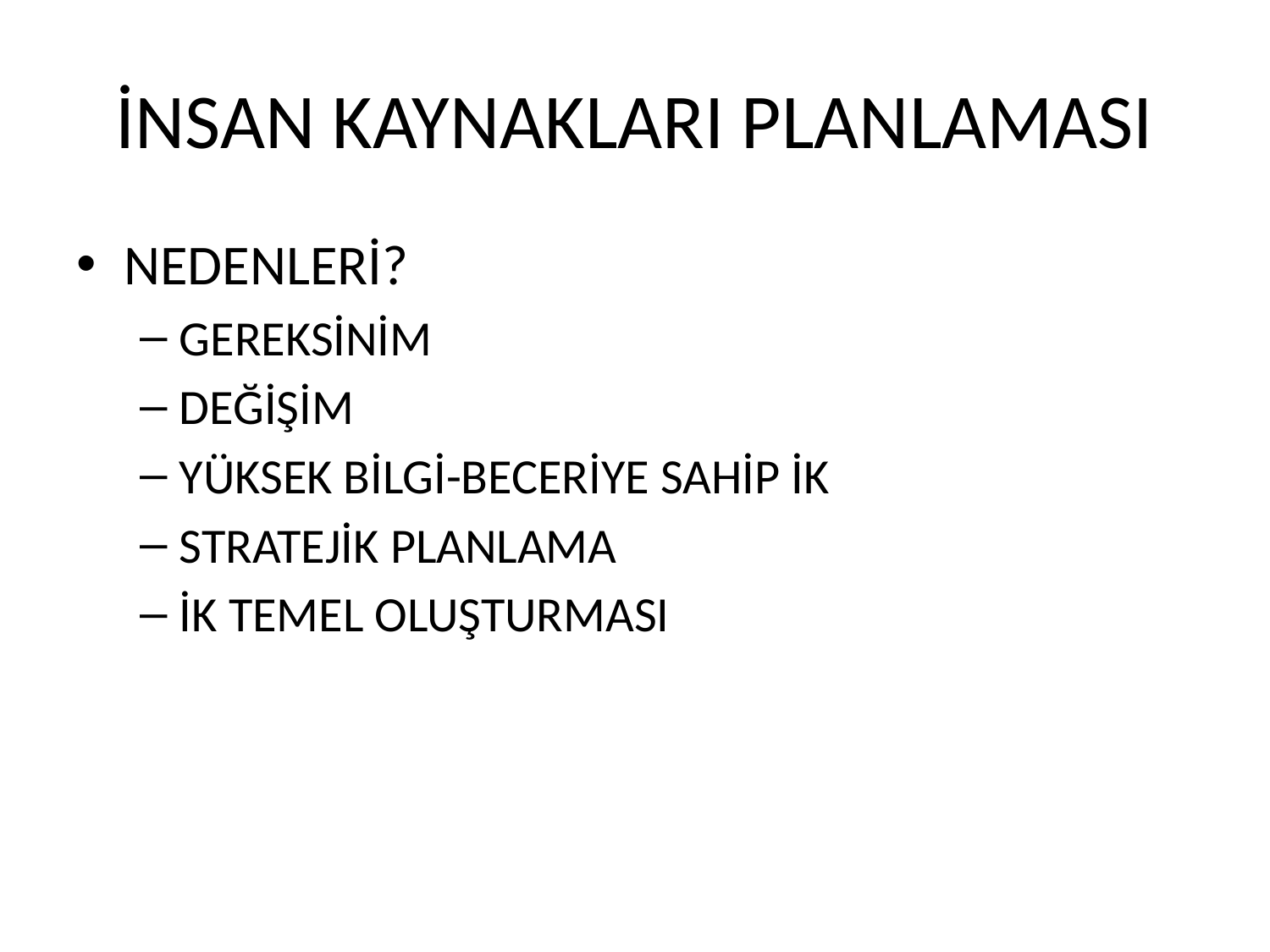

# İNSAN KAYNAKLARI PLANLAMASI
NEDENLERİ?
GEREKSİNİM
DEĞİŞİM
YÜKSEK BİLGİ-BECERİYE SAHİP İK
STRATEJİK PLANLAMA
İK TEMEL OLUŞTURMASI